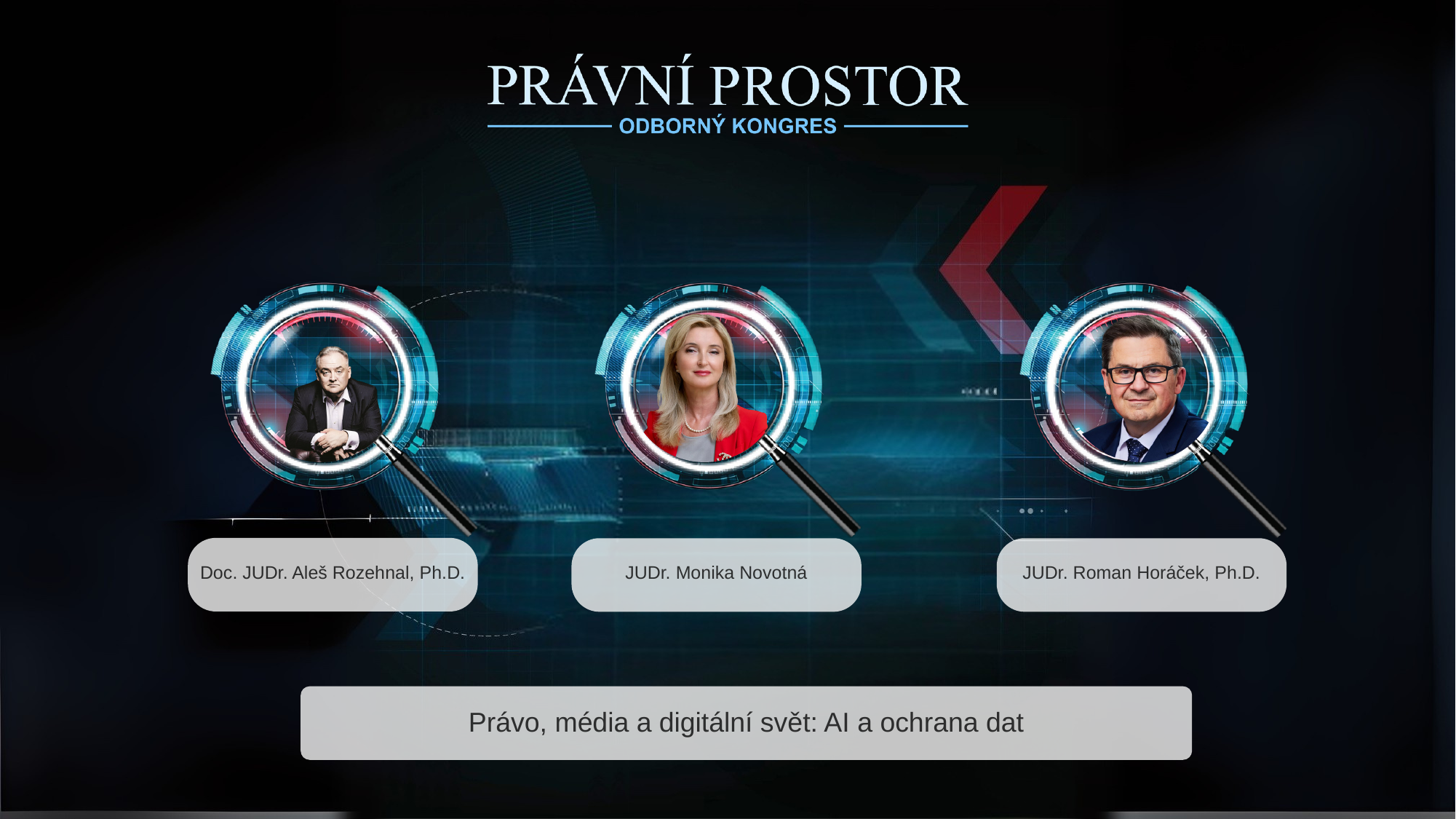

Doc. JUDr. Aleš Rozehnal, Ph.D.

JUDr. Monika Novotná

JUDr. Roman Horáček, Ph.D.

Právo, média a digitální svět: AI a ochrana dat